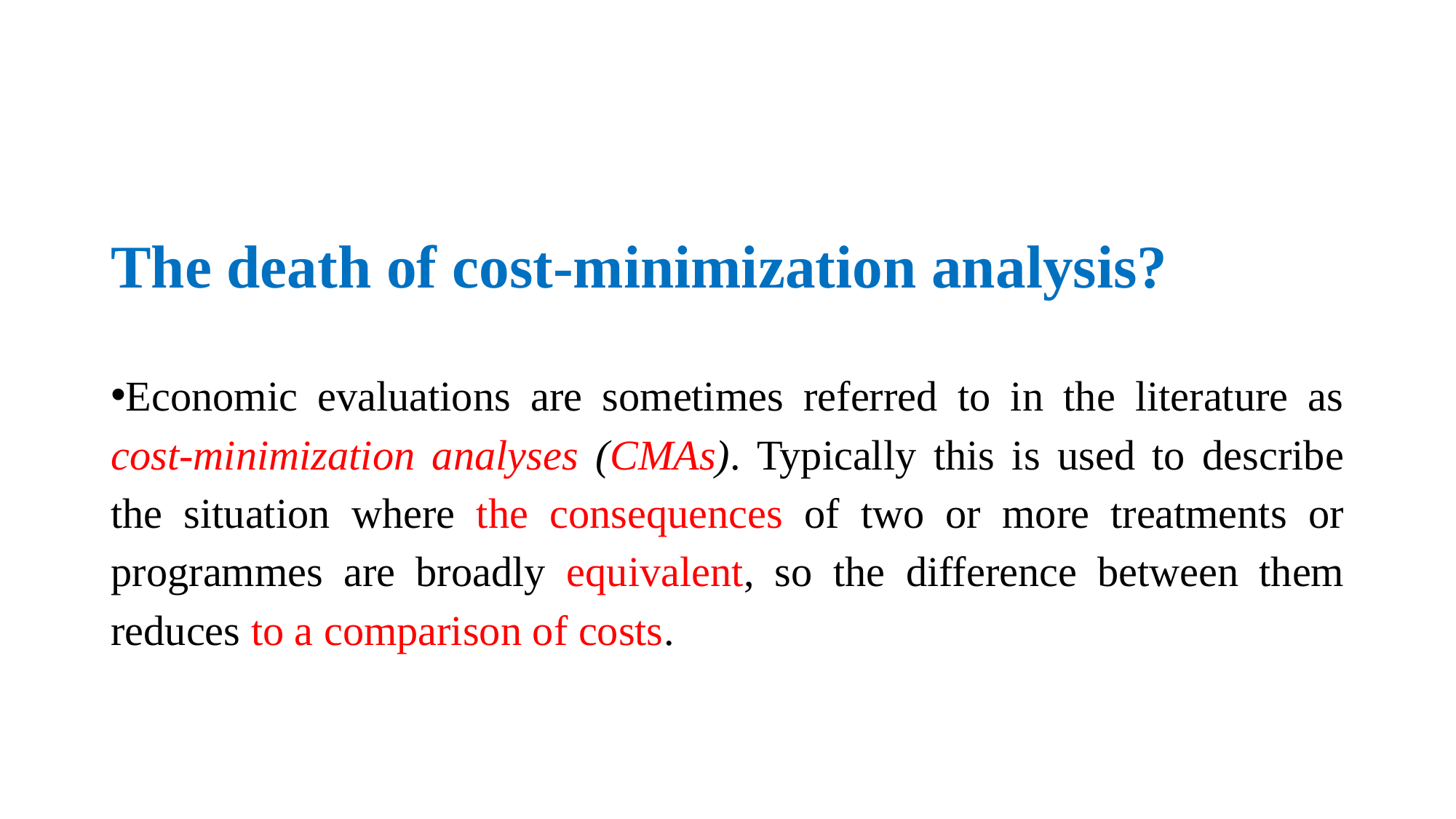

# The death of cost-minimization analysis?
Economic evaluations are sometimes referred to in the literature as cost-minimization analyses (CMAs). Typically this is used to describe the situation where the consequences of two or more treatments or programmes are broadly equivalent, so the difference between them reduces to a comparison of costs.